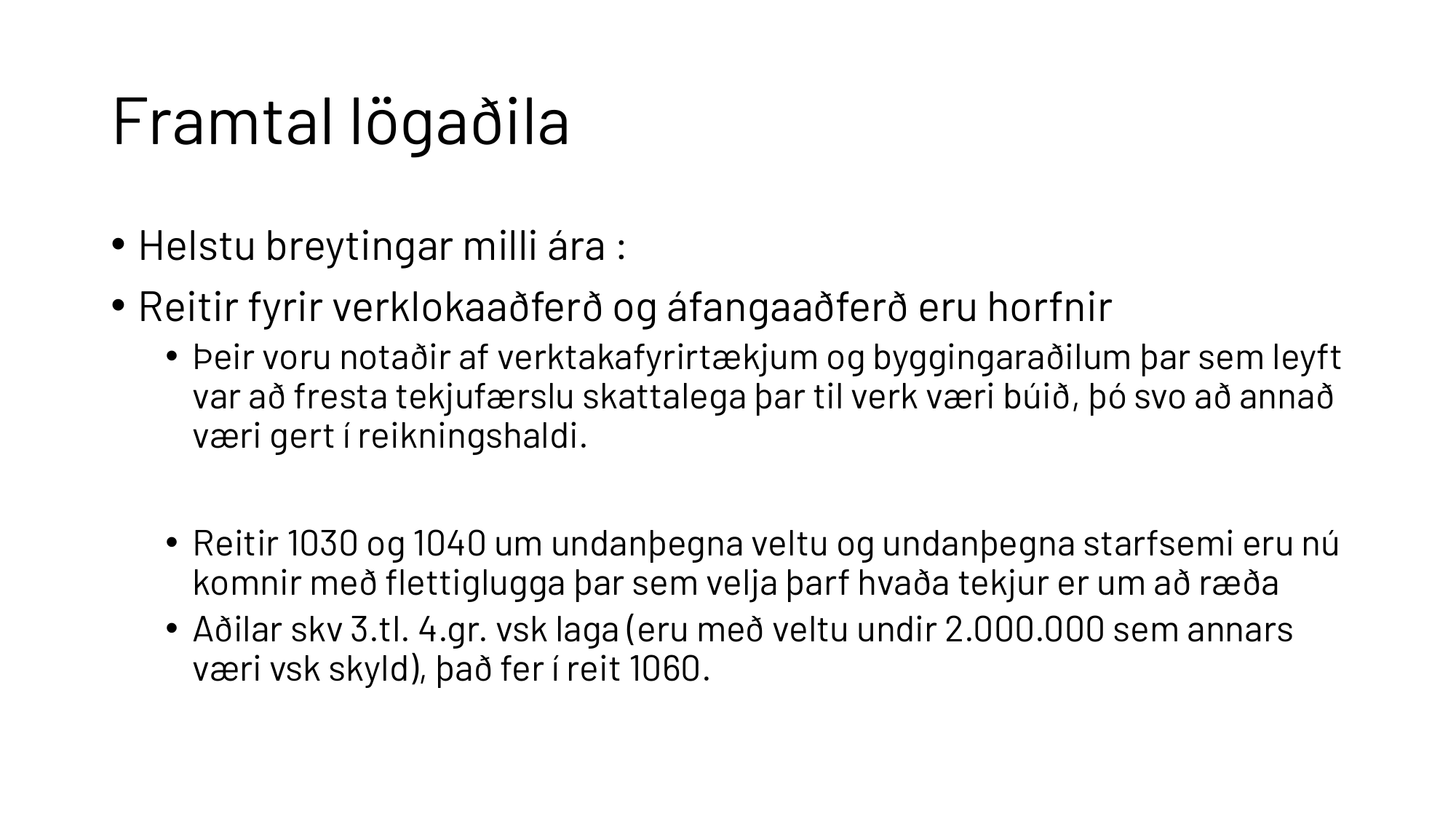

# Framtal lögaðila
Helstu breytingar milli ára :
Reitir fyrir verklokaaðferð og áfangaaðferð eru horfnir
Þeir voru notaðir af verktakafyrirtækjum og byggingaraðilum þar sem leyft var að fresta tekjufærslu skattalega þar til verk væri búið, þó svo að annað væri gert í reikningshaldi.

Reitir 1030 og 1040 um undanþegna veltu og undanþegna starfsemi eru nú komnir með flettiglugga þar sem velja þarf hvaða tekjur er um að ræða
Aðilar skv 3.tl. 4.gr. vsk laga (eru með veltu undir 2.000.000 sem annars væri vsk skyld), það fer í reit 1060.